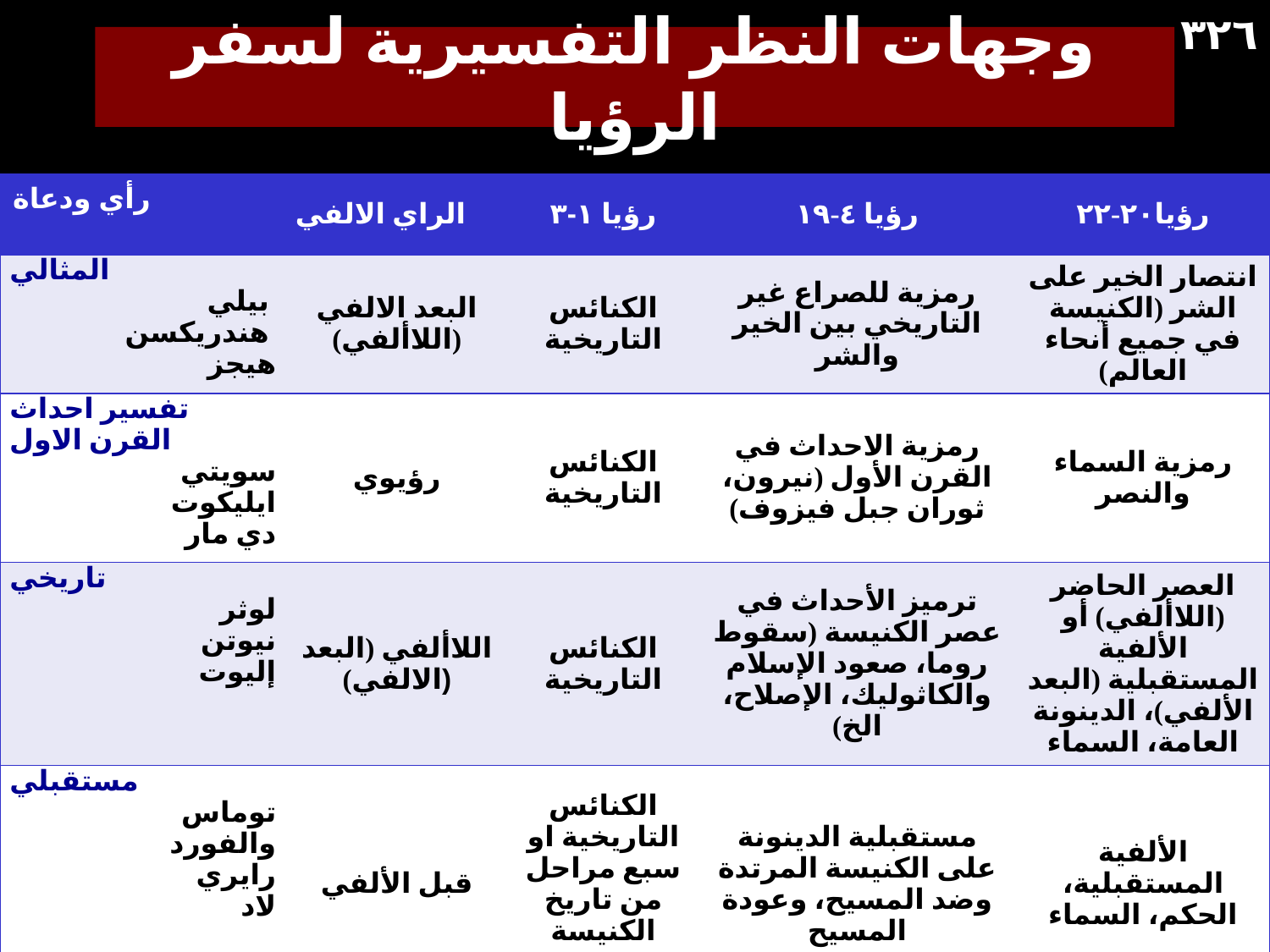

٣٢٦
# وجهات النظر التفسيرية لسفر الرؤيا
| رأي ودعاة | الراي الالفي | رؤيا ١-٣ | رؤيا ٤-١٩ | رؤيا٢٠-٢٢ |
| --- | --- | --- | --- | --- |
| المثالي بيلي هندريكسن هيجز | البعد الالفي (اللاألفي) | الكنائس التاريخية | رمزية للصراع غير التاريخي بين الخير والشر | انتصار الخير على الشر (الكنيسة في جميع أنحاء العالم) |
| تفسير احداث القرن الاول سويتي ايليكوت دي مار | رؤيوي | الكنائس التاريخية | رمزية الاحداث في القرن الأول (نيرون، ثوران جبل فيزوف) | رمزية السماء والنصر |
| تاريخي لوثر نيوتن إليوت | اللاألفي (البعد الالفي)) | الكنائس التاريخية | ترميز الأحداث في عصر الكنيسة (سقوط روما، صعود الإسلام والكاثوليك، الإصلاح، الخ) | العصر الحاضر (اللاألفي) أو الألفية المستقبلية (البعد الألفي)، الدينونة العامة، السماء |
| مستقبلي توماس والفورد رايري لاد | قبل الألفي | الكنائس التاريخية او سبع مراحل من تاريخ الكنيسة | مستقبلية الدينونة على الكنيسة المرتدة وضد المسيح، وعودة المسيح | الألفية المستقبلية، الحكم، السماء |